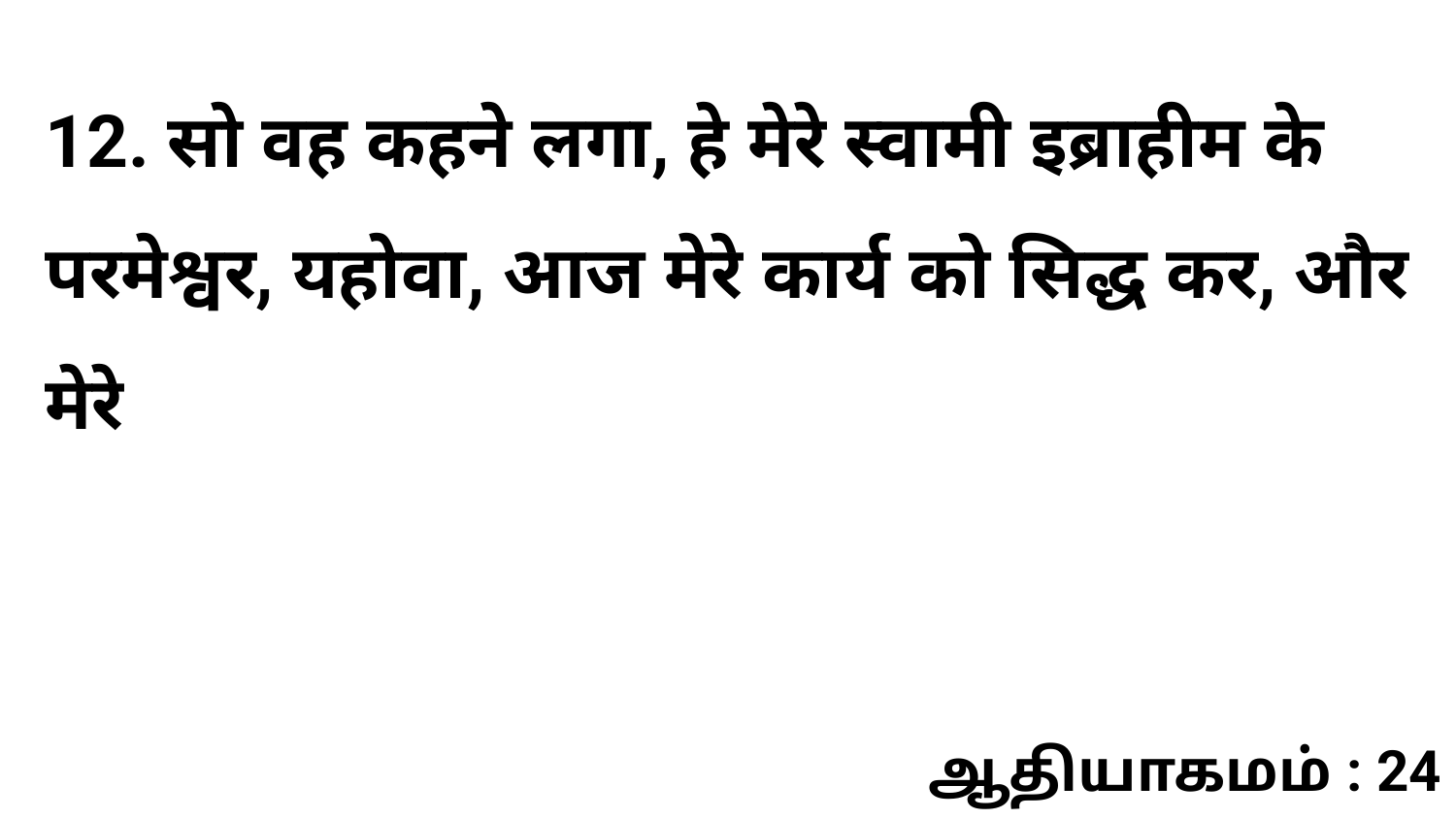

12. सो वह कहने लगा, हे मेरे स्वामी इब्राहीम के परमेश्वर, यहोवा, आज मेरे कार्य को सिद्ध कर, और मेरे
ஆதியாகமம் : 24